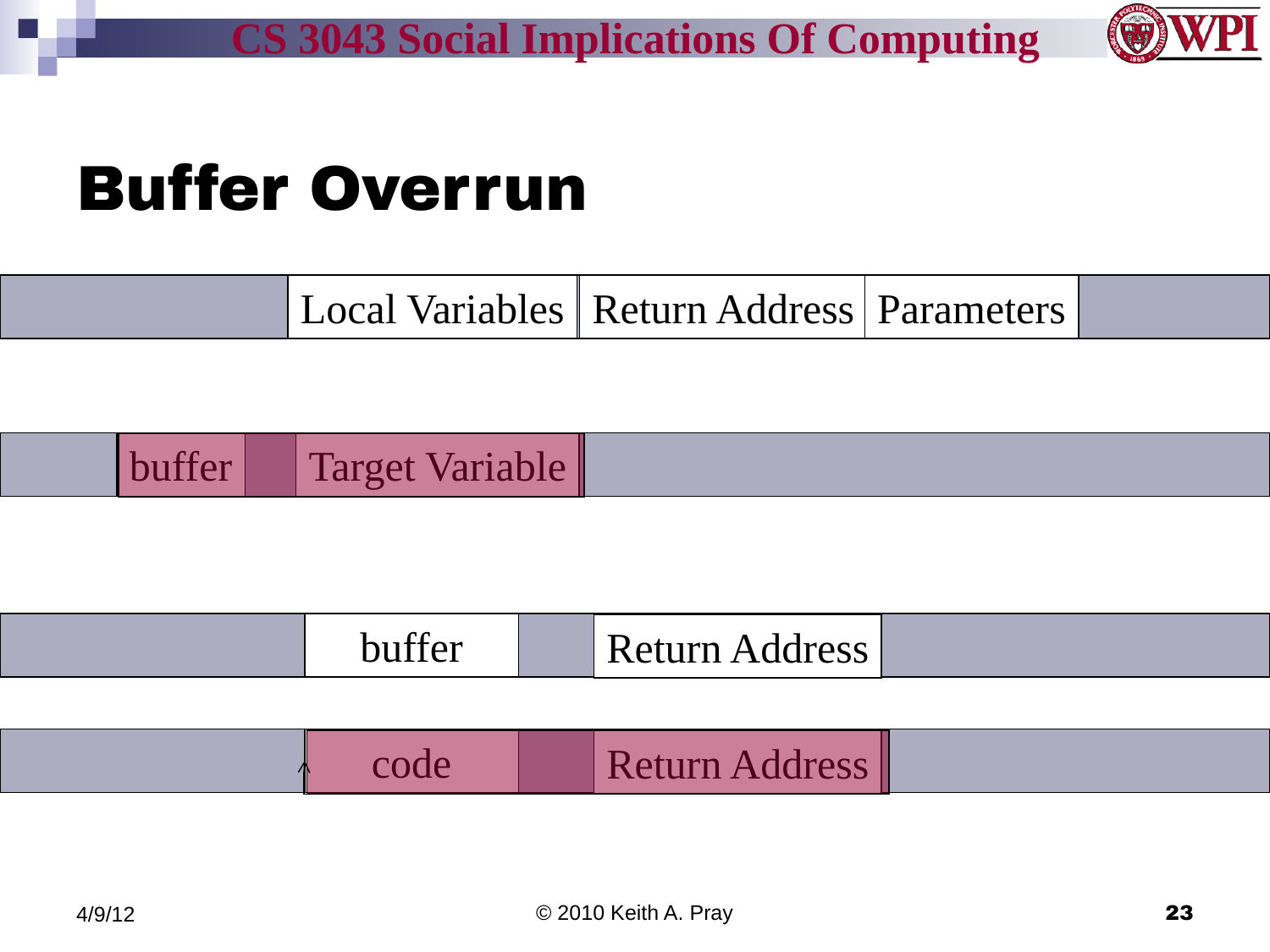

# Buffer Overrun

Local Variables
Return Address
Parameters

buffer
Target Variable

buffer
Return Address

code

Return Address
4/9/12
© 2010 Keith A. Pray
23